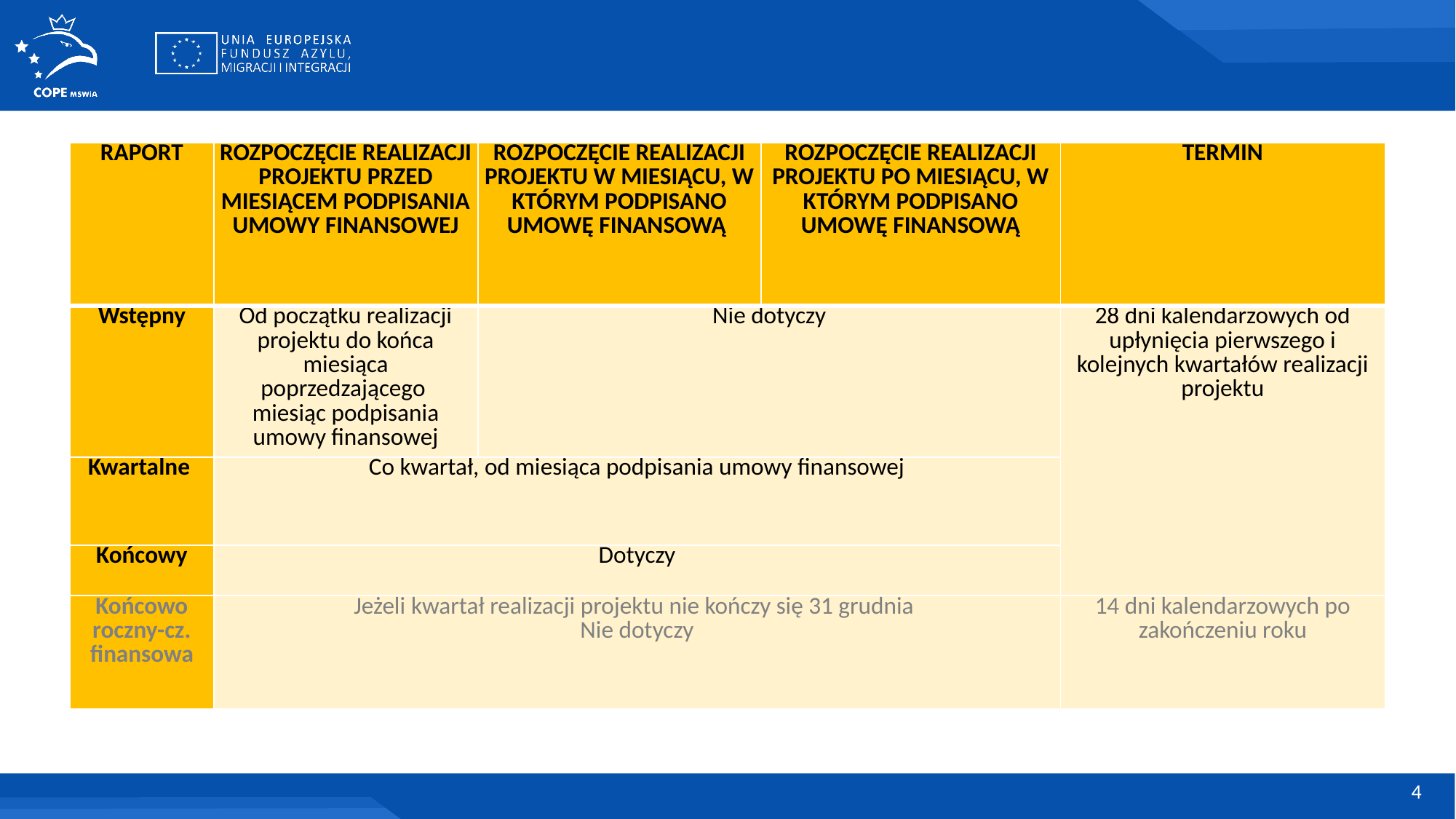

| Raport | Rozpoczęcie realizacji projektu przed miesiącem podpisania umowy finansowej | Rozpoczęcie realizacji projektu w miesiącu, w którym podpisano umowę finansową | Rozpoczęcie realizacji projektu po miesiącu, w którym podpisano umowę finansową | Termin |
| --- | --- | --- | --- | --- |
| Wstępny | Od początku realizacji projektu do końca miesiąca poprzedzającego miesiąc podpisania umowy finansowej | Nie dotyczy |  | 28 dni kalendarzowych od upłynięcia pierwszego i kolejnych kwartałów realizacji projektu |
| Kwartalne | Co kwartał, od miesiąca podpisania umowy finansowej |  |  |  |
| Końcowy | Dotyczy |  |  |  |
| Końcowo roczny-cz. finansowa | Jeżeli kwartał realizacji projektu nie kończy się 31 grudnia Nie dotyczy |  |  | 14 dni kalendarzowych po zakończeniu roku |